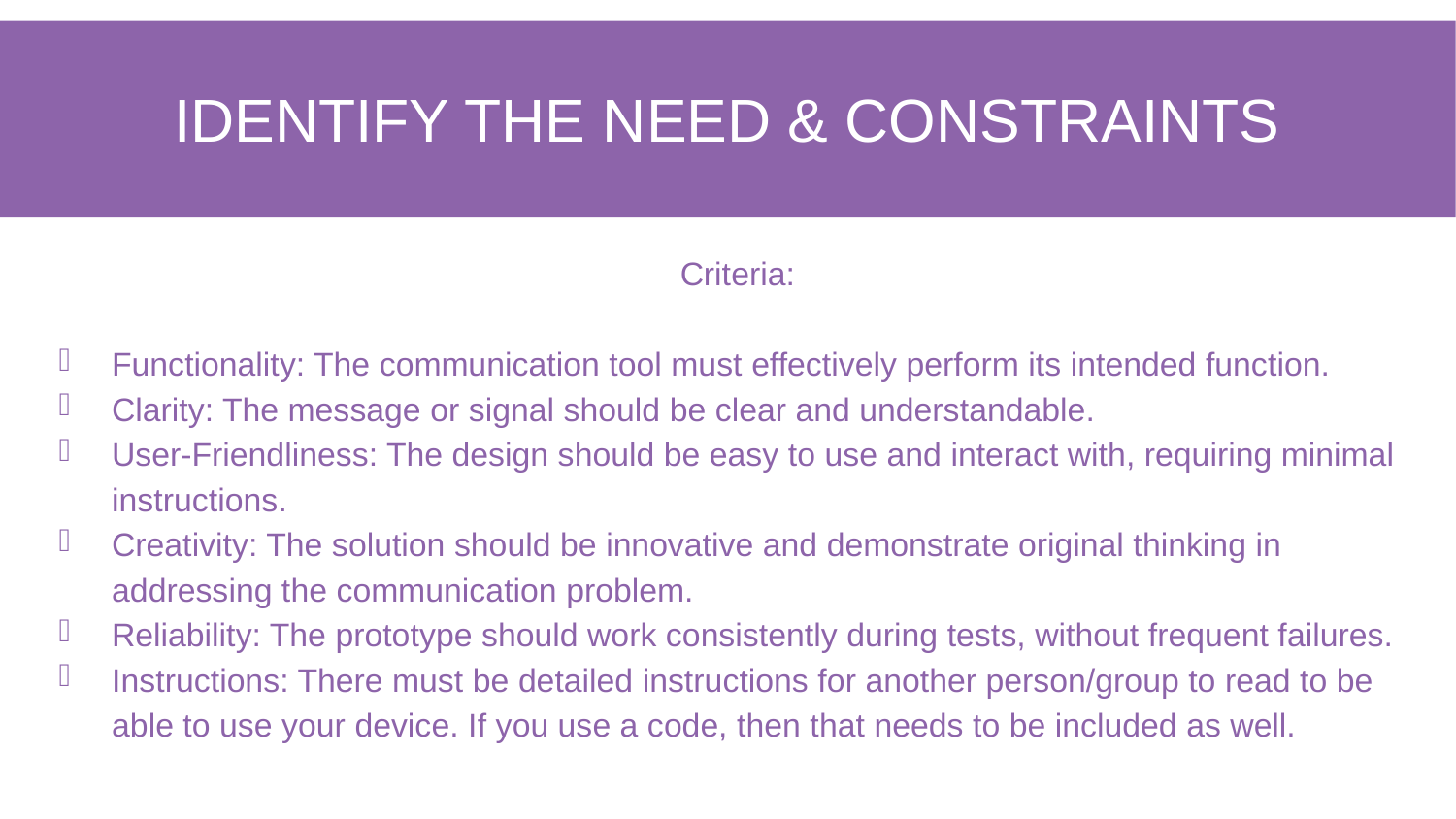

# Identify the Need & Constraints
Criteria:

Functionality: The communication tool must effectively perform its intended function.
Clarity: The message or signal should be clear and understandable.
User-Friendliness: The design should be easy to use and interact with, requiring minimal instructions.
Creativity: The solution should be innovative and demonstrate original thinking in addressing the communication problem.
Reliability: The prototype should work consistently during tests, without frequent failures.
Instructions: There must be detailed instructions for another person/group to read to be able to use your device. If you use a code, then that needs to be included as well.